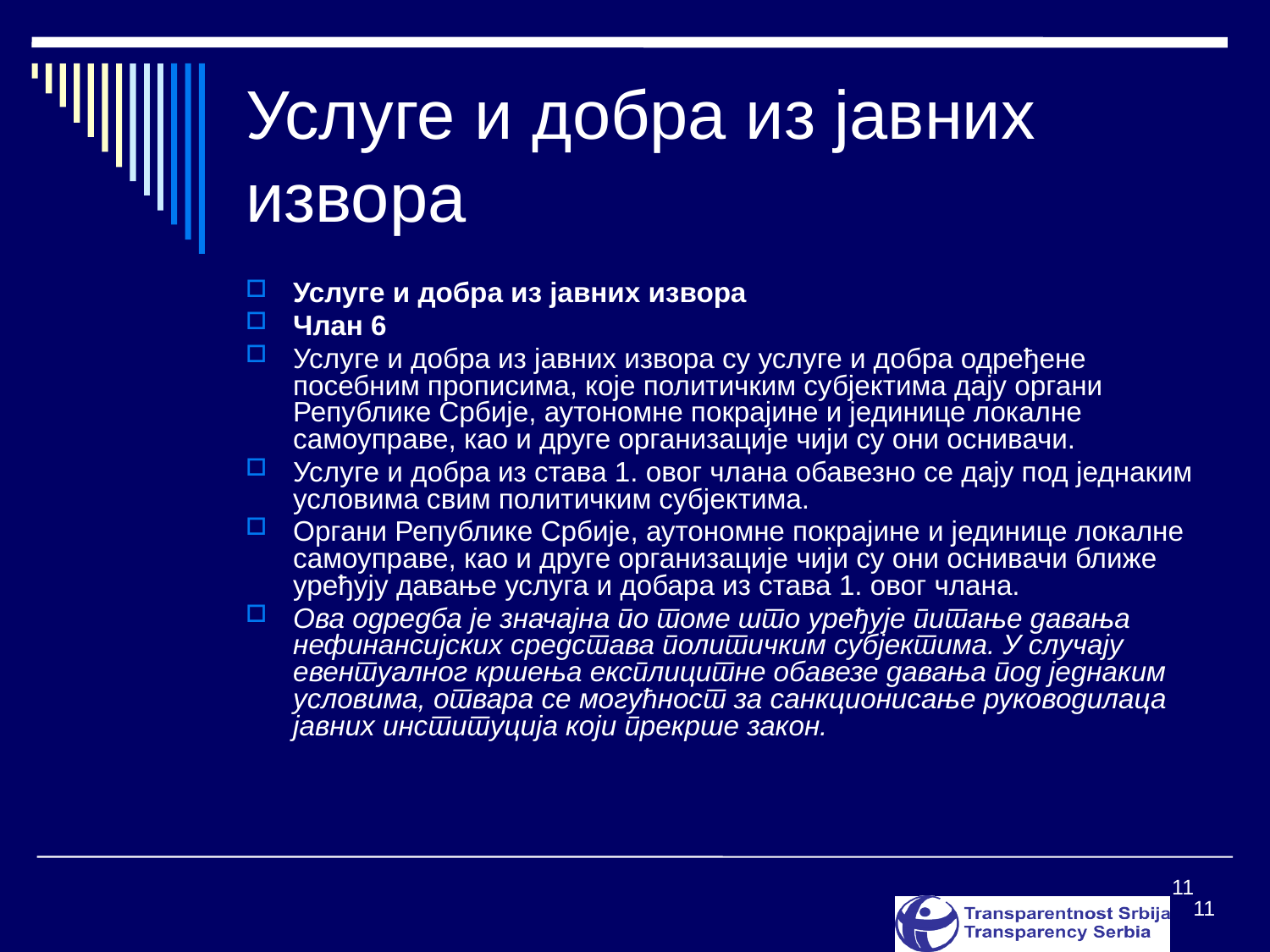

# Услуге и добра из јавних извора
Услуге и добра из јавних извора
Члан 6
Услуге и добра из јавних извора су услуге и добра одређене посебним прописима, које политичким субјектима дају органи Републике Србије, аутономне покрајине и јединице локалне самоуправе, као и друге организације чији су они оснивачи.
Услуге и добра из става 1. овог члана обавезно се дају под једнаким условима свим политичким субјектима.
Органи Републике Србије, аутономне покрајине и јединице локалне самоуправе, као и друге организације чији су они оснивачи ближе уређују давање услуга и добара из става 1. овог члана.
Ова одредба је значајна по томе што уређује питање давања нефинансијских средстава политичким субјектима. У случају евентуалног кршења експлицитне обавезе давања под једнаким условима, отвара се могућност за санкционисање руководилаца јавних институција који прекрше закон.